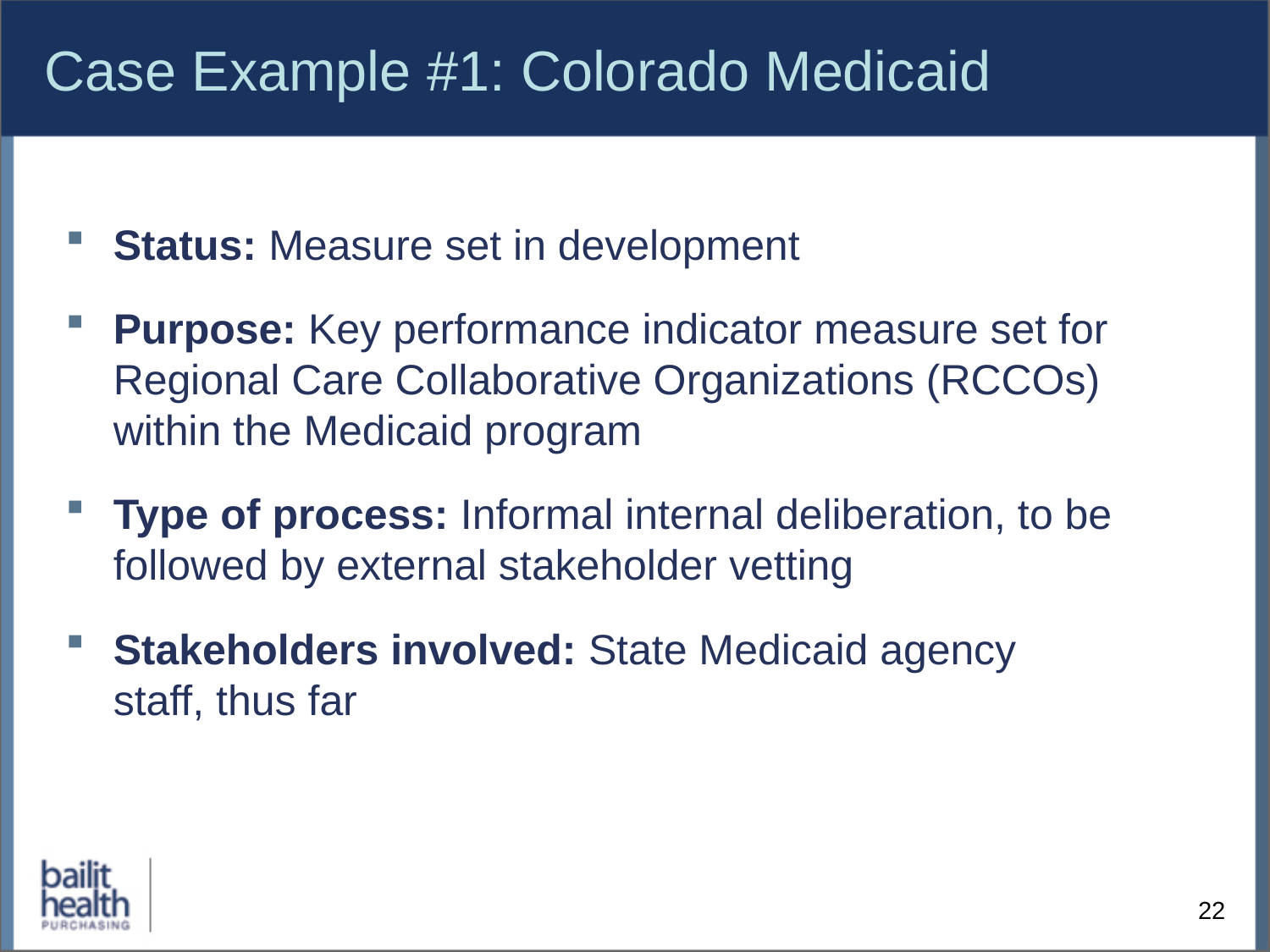

# Case Example #1: Colorado Medicaid
Status: Measure set in development

Purpose: Key performance indicator measure set for Regional Care Collaborative Organizations (RCCOs) within the Medicaid program

Type of process: Informal internal deliberation, to be followed by external stakeholder vetting

Stakeholders involved: State Medicaid agency staff, thus far

22